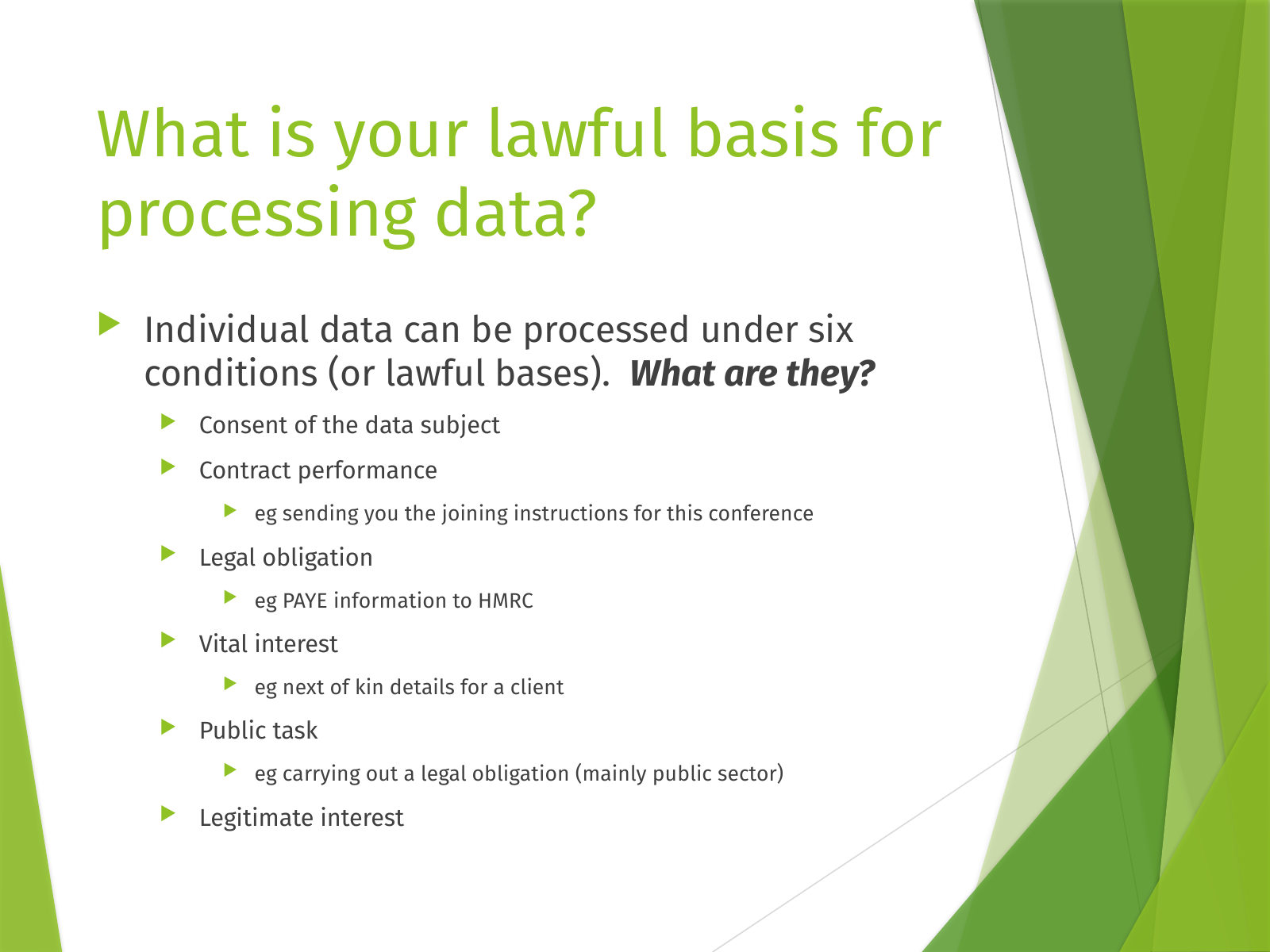

# What is your lawful basis for processing data?
Individual data can be processed under six conditions (or lawful bases).  What are they?
Consent of the data subject
Contract performance
eg sending you the joining instructions for this conference
Legal obligation
eg PAYE information to HMRC
Vital interest
eg next of kin details for a client
Public task
eg carrying out a legal obligation (mainly public sector)
Legitimate interest